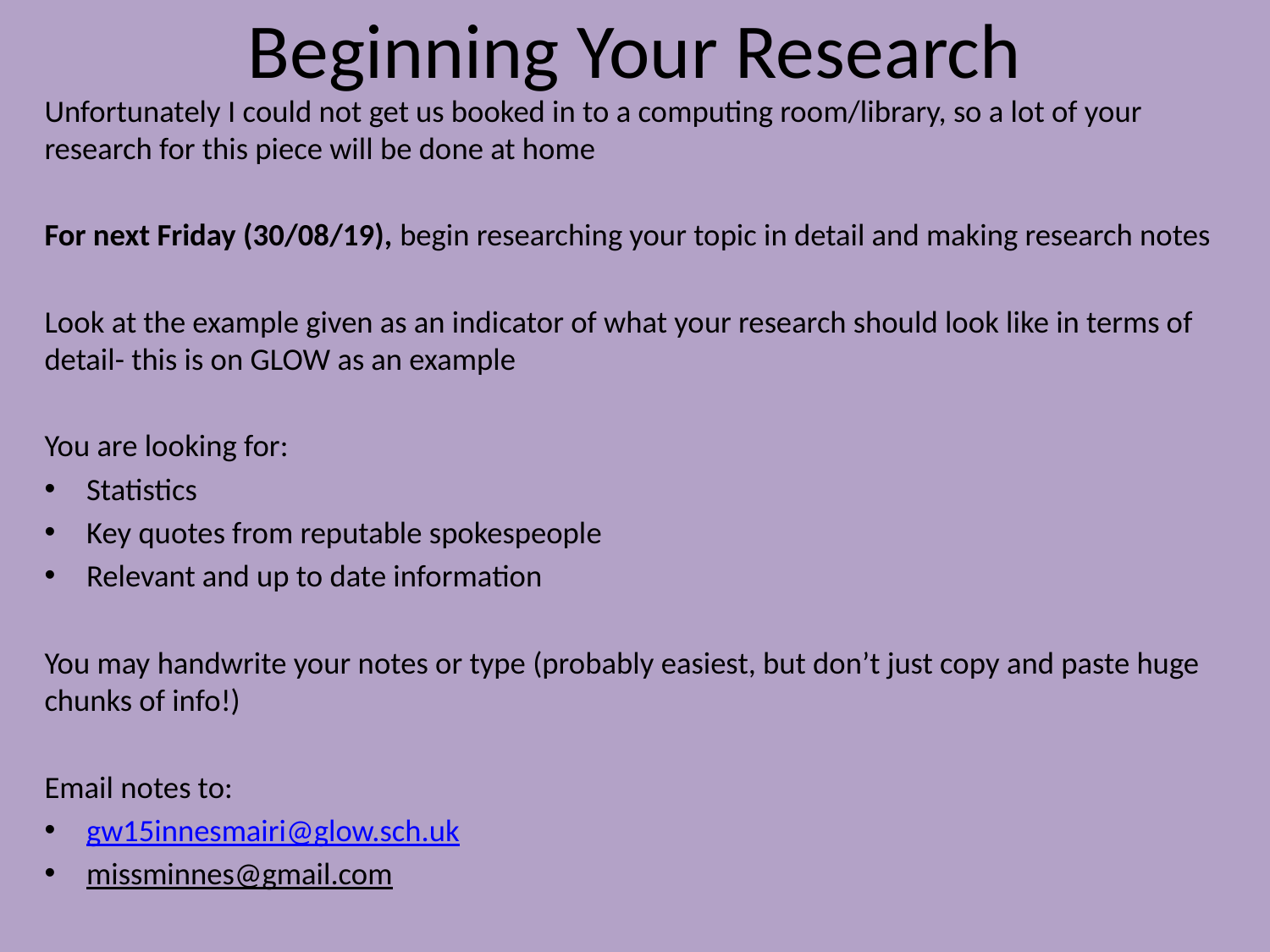

# Beginning Your Research
Unfortunately I could not get us booked in to a computing room/library, so a lot of your research for this piece will be done at home

For next Friday (30/08/19), begin researching your topic in detail and making research notes

Look at the example given as an indicator of what your research should look like in terms of detail- this is on GLOW as an example

You are looking for:
Statistics
Key quotes from reputable spokespeople
Relevant and up to date information

You may handwrite your notes or type (probably easiest, but don’t just copy and paste huge chunks of info!)

Email notes to:
gw15innesmairi@glow.sch.uk
missminnes@gmail.com